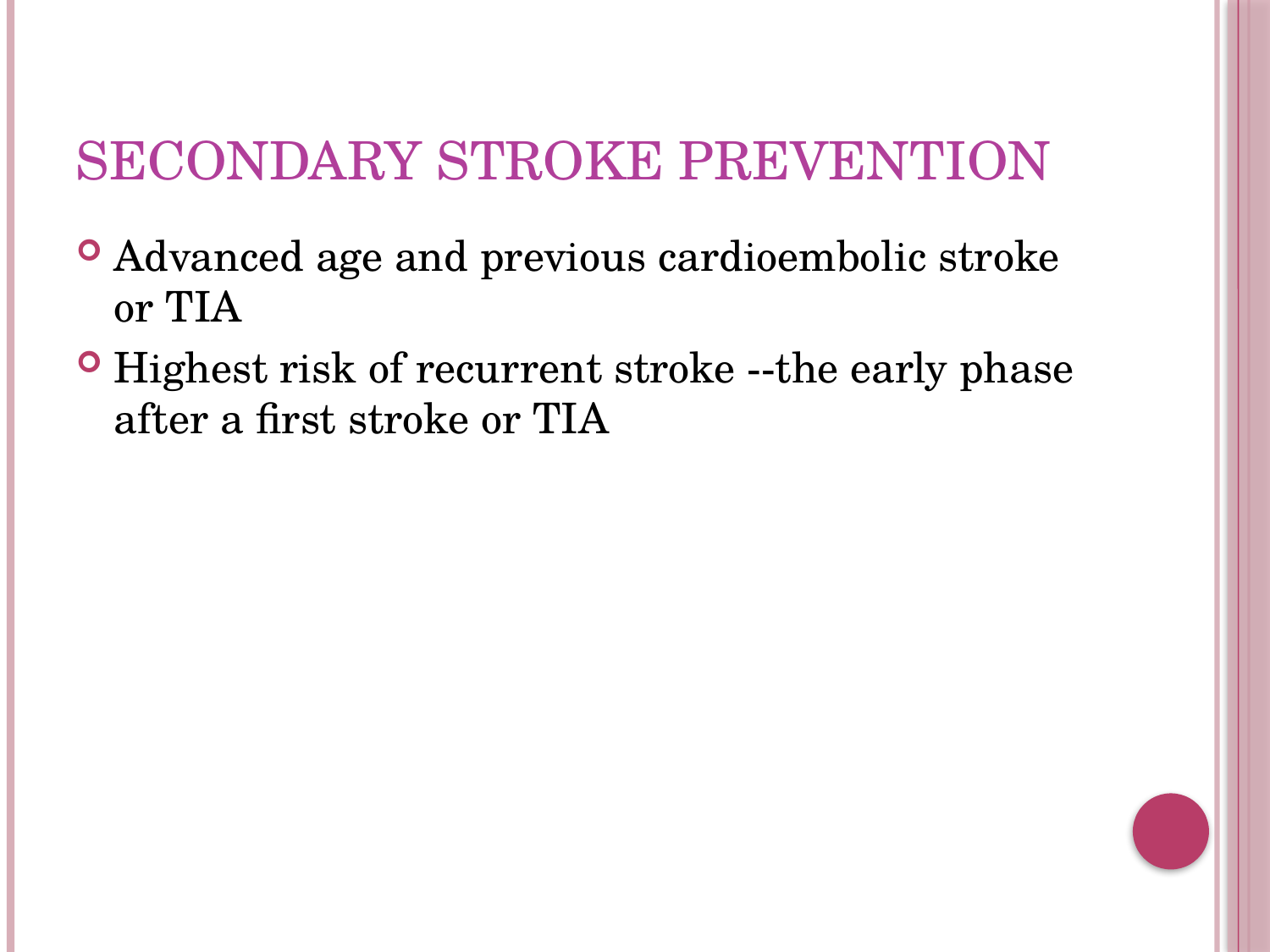

# Secondary stroke prevention
Advanced age and previous cardioembolic stroke or TIA
Highest risk of recurrent stroke --the early phase after a first stroke or TIA